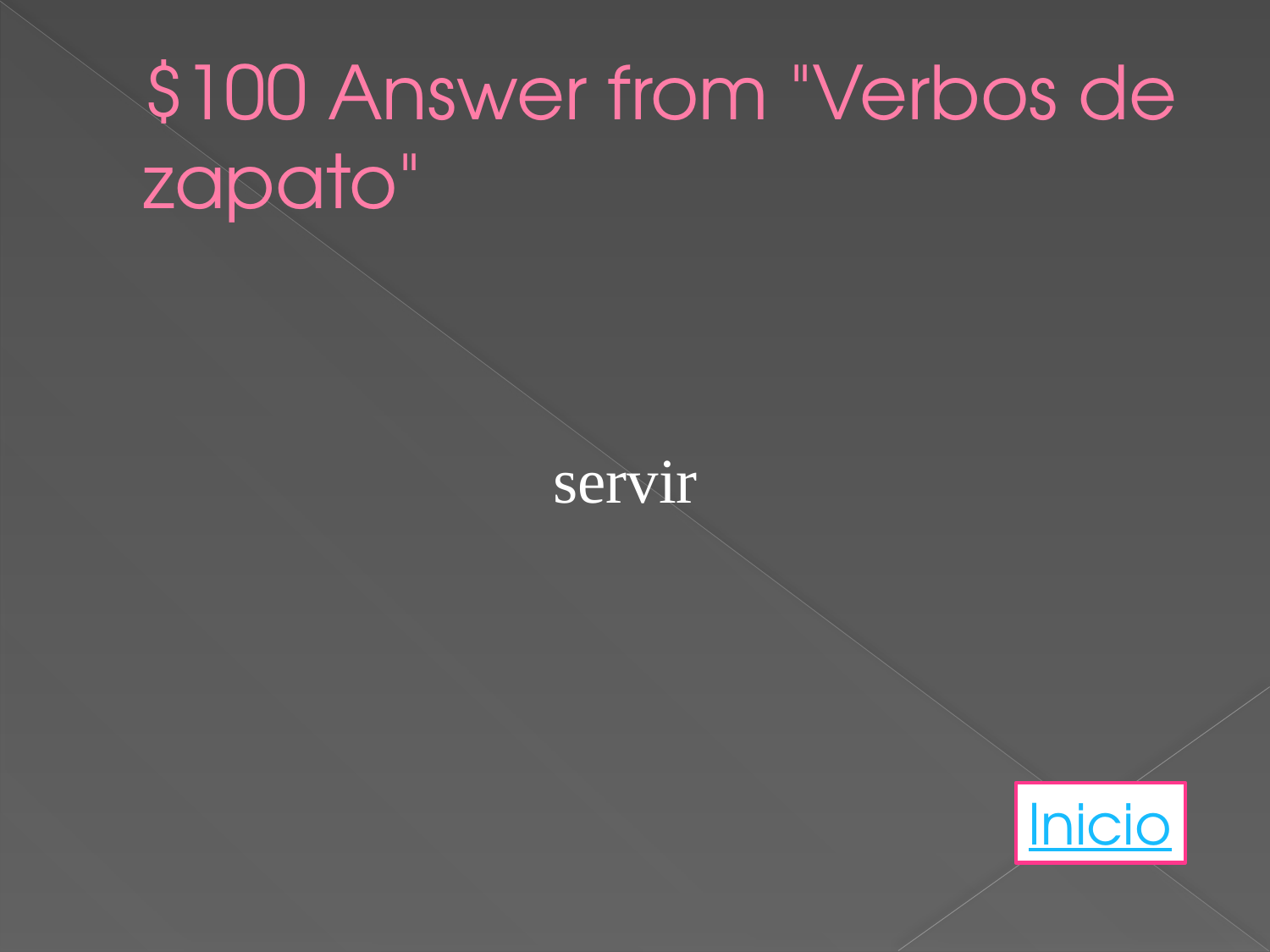

# $100 Answer from "Verbos de zapato"
servir
Inicio